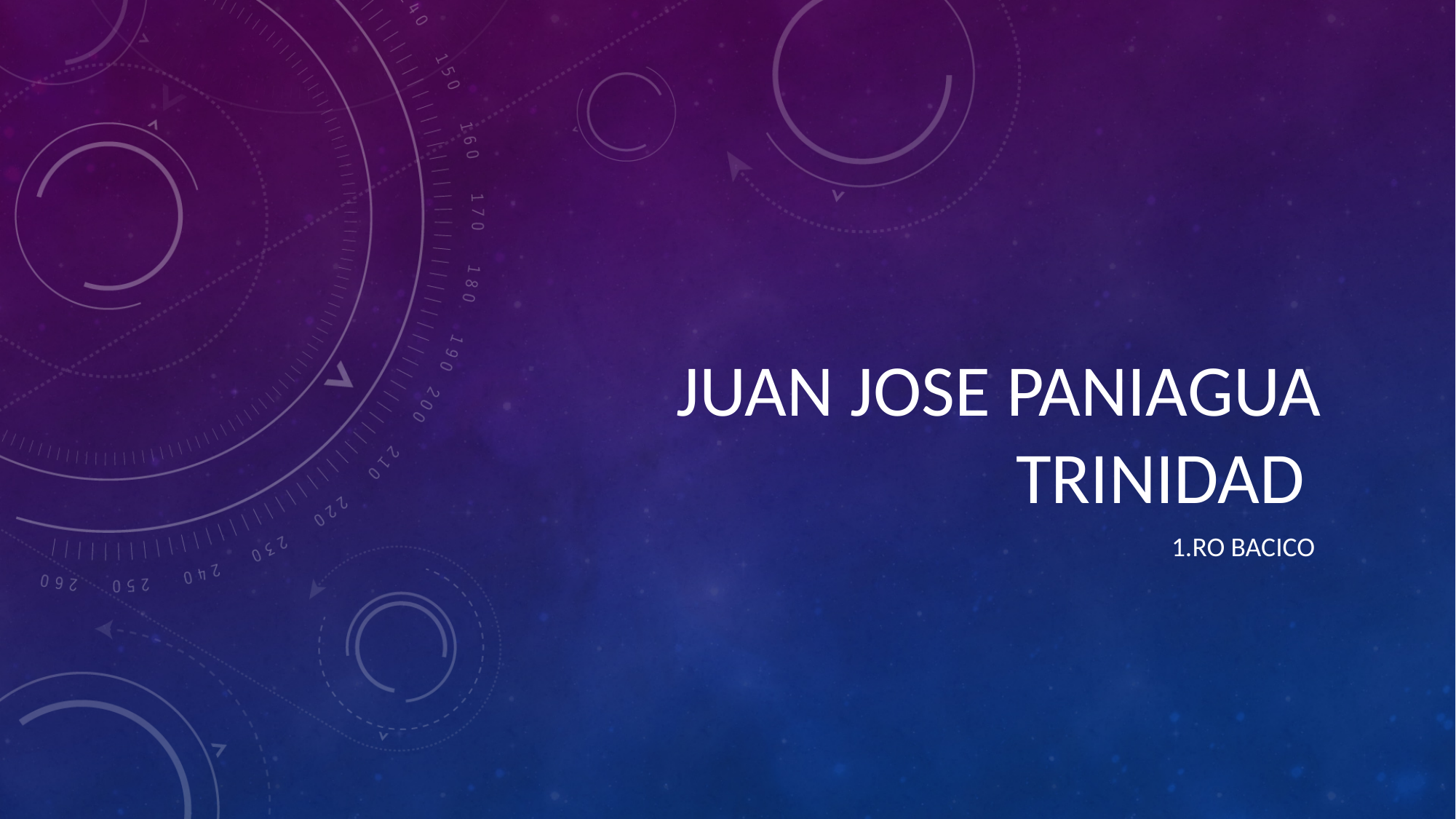

# JUAN JOSE PANIAGUA TRINIDAD
1.RO BACICO